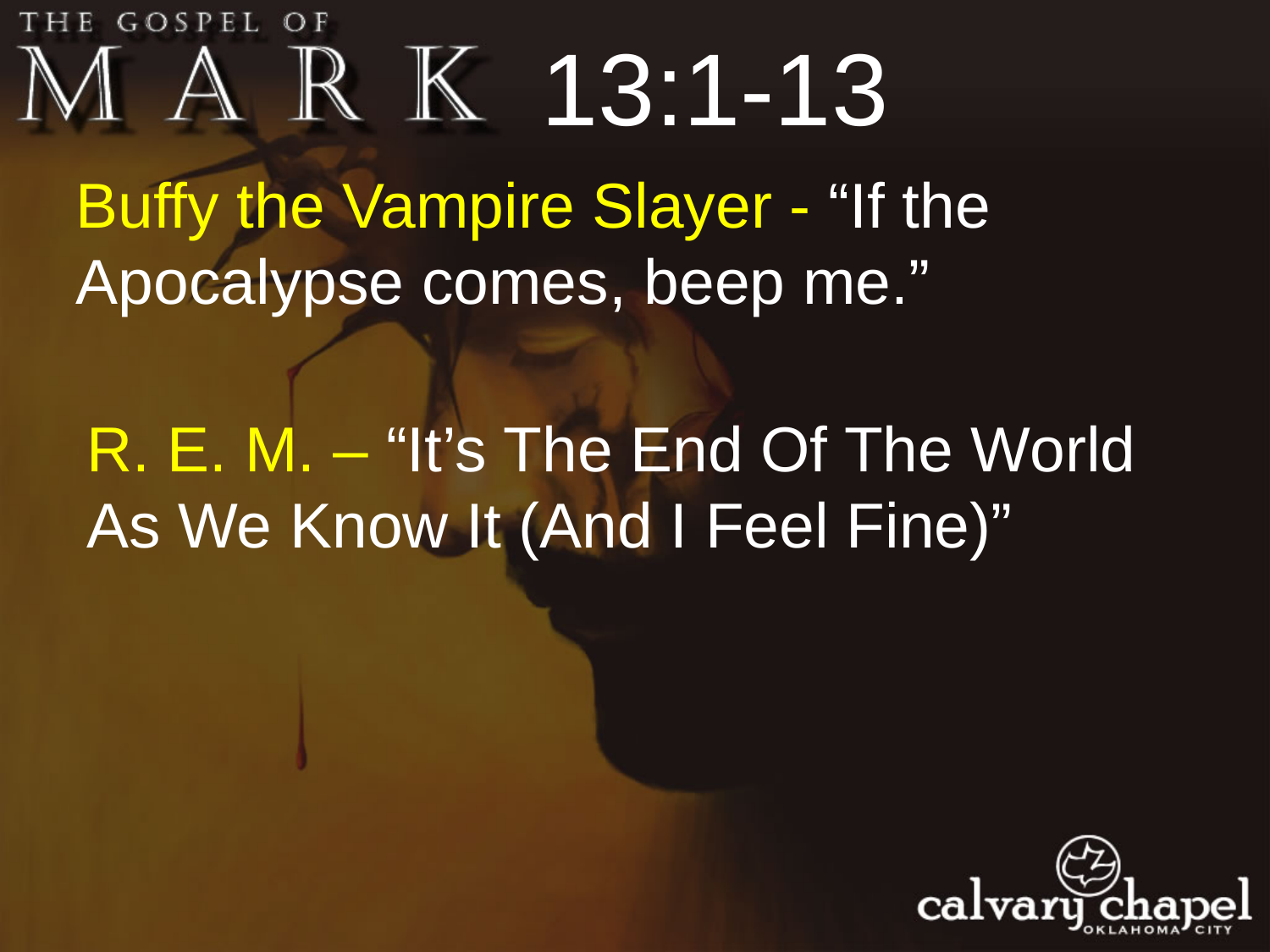

13:1-13
Buffy the Vampire Slayer - “If the Apocalypse comes, beep me.”
R. E. M. – “It’s The End Of The World As We Know It (And I Feel Fine)”